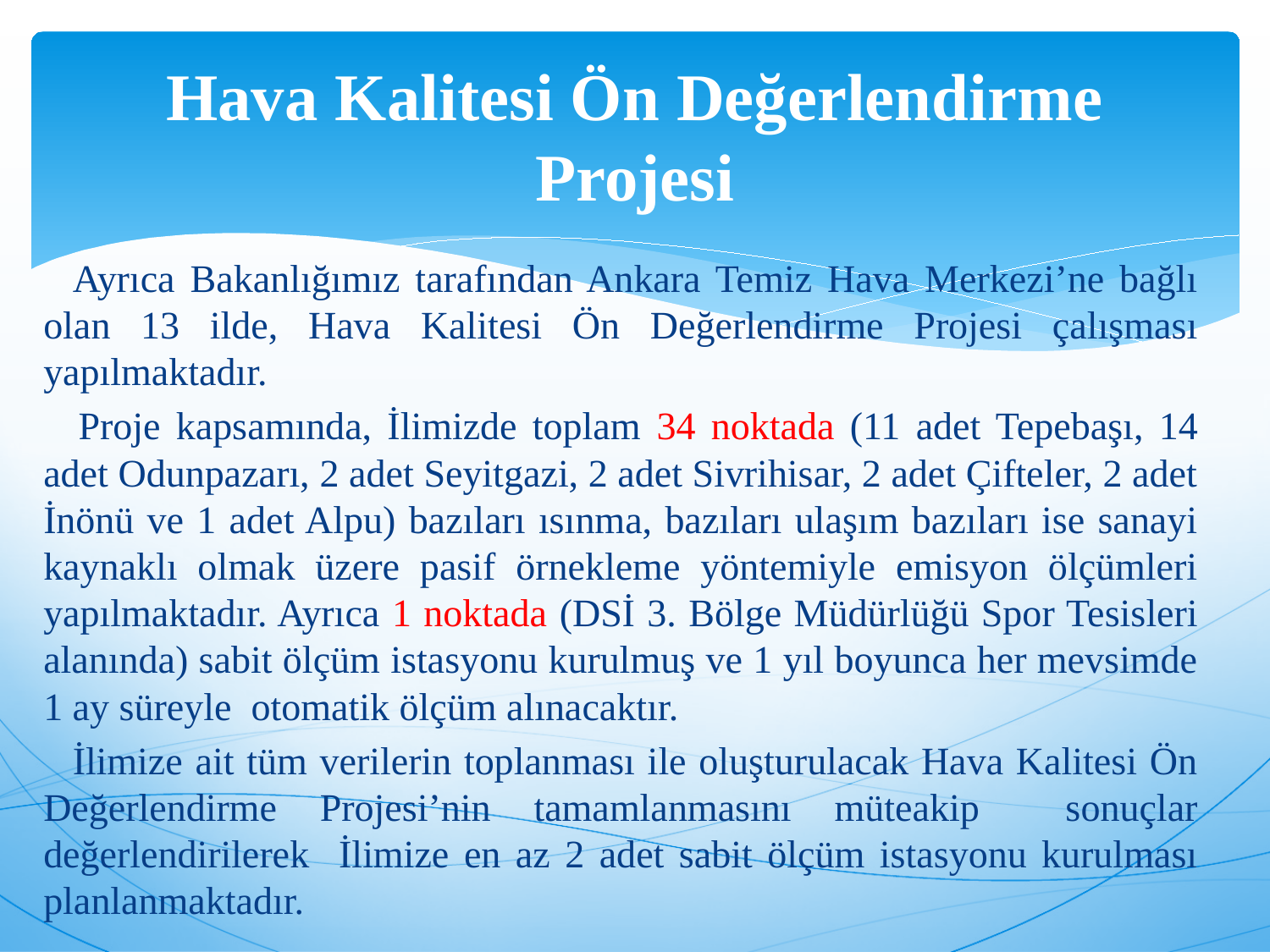

# Hava Kalitesi Ön Değerlendirme Projesi
	Ayrıca Bakanlığımız tarafından Ankara Temiz Hava Merkezi’ne bağlı olan 13 ilde, Hava Kalitesi Ön Değerlendirme Projesi çalışması yapılmaktadır.
 	Proje kapsamında, İlimizde toplam 34 noktada (11 adet Tepebaşı, 14 adet Odunpazarı, 2 adet Seyitgazi, 2 adet Sivrihisar, 2 adet Çifteler, 2 adet İnönü ve 1 adet Alpu) bazıları ısınma, bazıları ulaşım bazıları ise sanayi kaynaklı olmak üzere pasif örnekleme yöntemiyle emisyon ölçümleri yapılmaktadır. Ayrıca 1 noktada (DSİ 3. Bölge Müdürlüğü Spor Tesisleri alanında) sabit ölçüm istasyonu kurulmuş ve 1 yıl boyunca her mevsimde 1 ay süreyle  otomatik ölçüm alınacaktır.
 	İlimize ait tüm verilerin toplanması ile oluşturulacak Hava Kalitesi Ön Değerlendirme Projesi’nin tamamlanmasını müteakip  sonuçlar değerlendirilerek  İlimize en az 2 adet sabit ölçüm istasyonu kurulması planlanmaktadır.